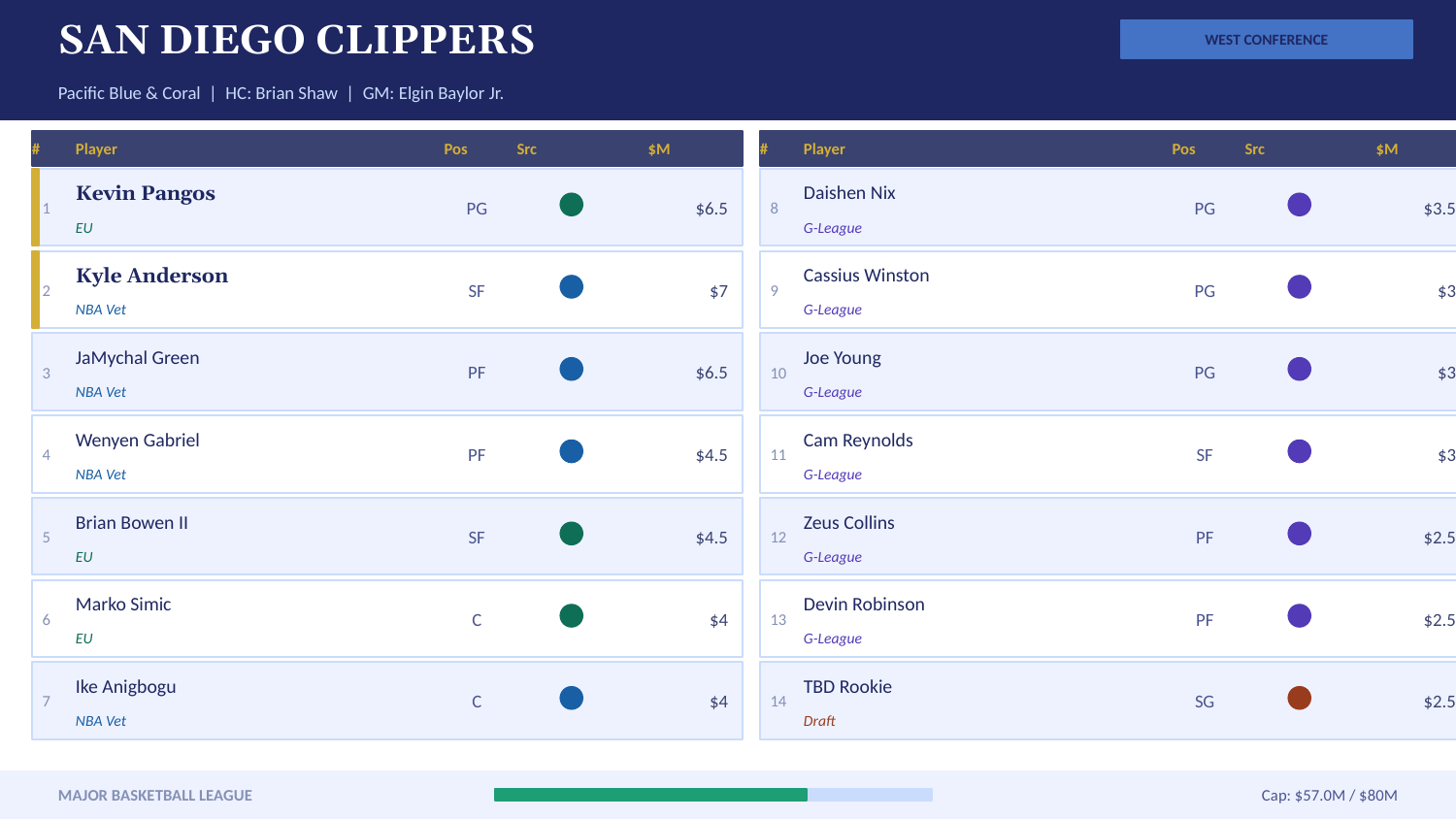

SAN DIEGO CLIPPERS

WEST CONFERENCE
Pacific Blue & Coral  |  HC: Brian Shaw  |  GM: Elgin Baylor Jr.

#
Player
Pos
Src
$M

#
Player
Pos
Src
$M

1
Kevin Pangos
PG
$6.5
8
Daishen Nix
PG
$3.5

EU
G-League

2
Kyle Anderson
SF
$7
9
Cassius Winston
PG
$3

NBA Vet
G-League

3
JaMychal Green
PF
$6.5
10
Joe Young
PG
$3

NBA Vet
G-League

4
Wenyen Gabriel
PF
$4.5
11
Cam Reynolds
SF
$3

NBA Vet
G-League

5
Brian Bowen II
SF
$4.5
12
Zeus Collins
PF
$2.5

EU
G-League

6
Marko Simic
C
$4
13
Devin Robinson
PF
$2.5

EU
G-League

7
Ike Anigbogu
C
$4
14
TBD Rookie
SG
$2.5

NBA Vet
Draft

MAJOR BASKETBALL LEAGUE
Cap: $57.0M / $80M